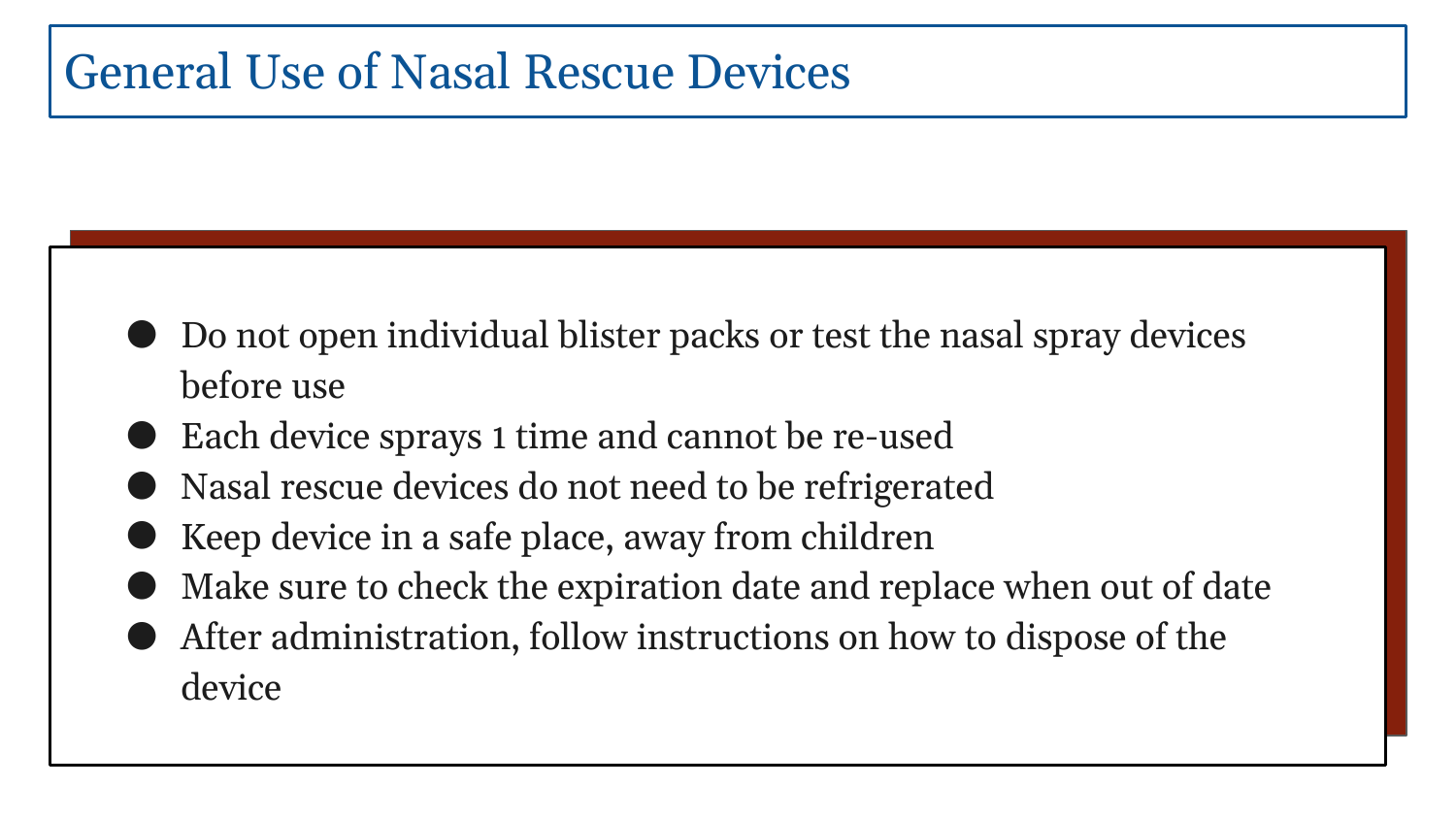

# General Use of Nasal Rescue Devices

Do not open individual blister packs or test the nasal spray devices before use
Each device sprays 1 time and cannot be re-used
Nasal rescue devices do not need to be refrigerated
Keep device in a safe place, away from children
Make sure to check the expiration date and replace when out of date
After administration, follow instructions on how to dispose of the device